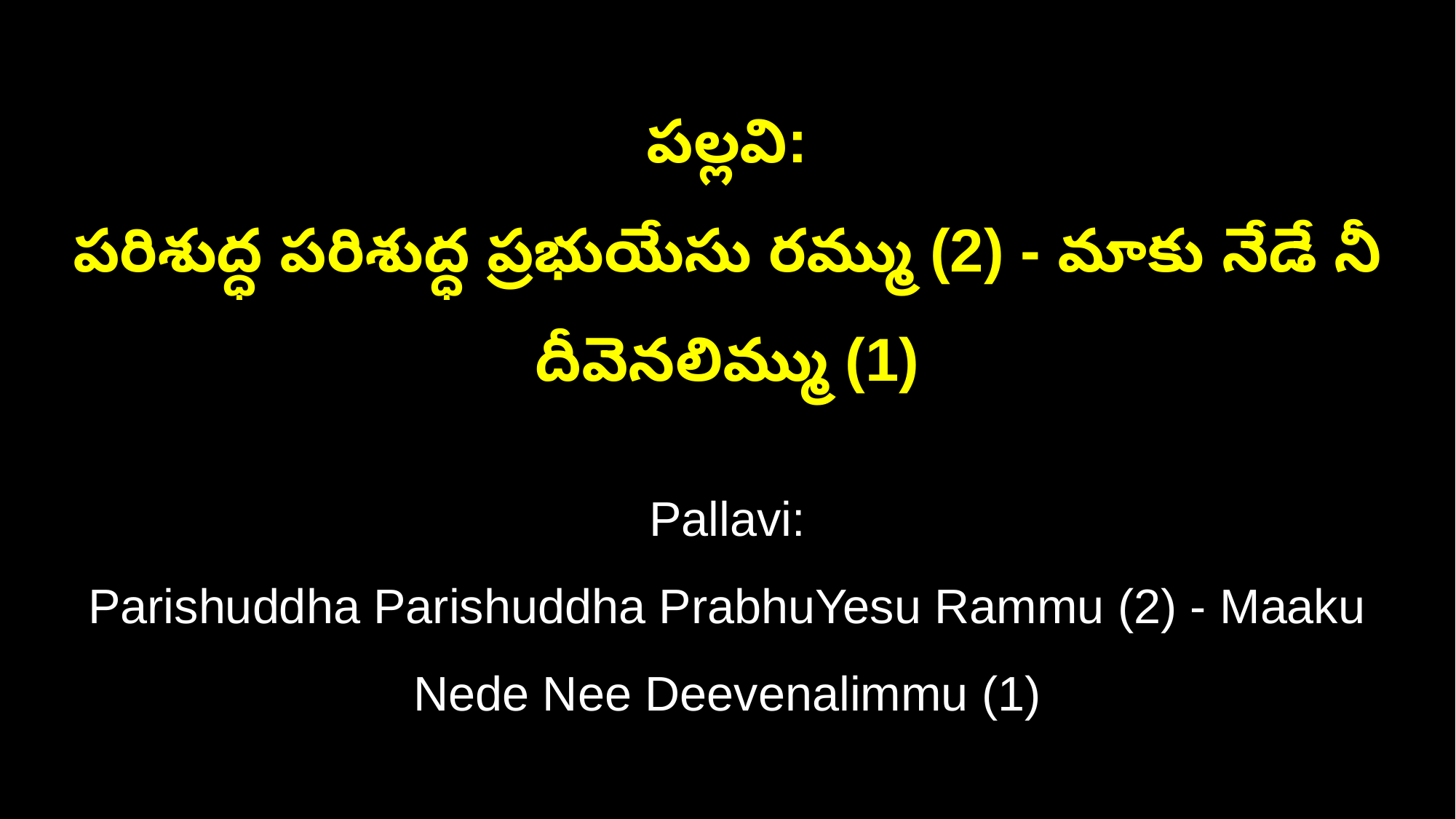

పల్లవి:
పరిశుద్ధ పరిశుద్ధ ప్రభుయేసు రమ్ము (2) - మాకు నేడే నీ దీవెనలిమ్ము (1)
Pallavi:
Parishuddha Parishuddha PrabhuYesu Rammu (2) - Maaku Nede Nee Deevenalimmu (1)